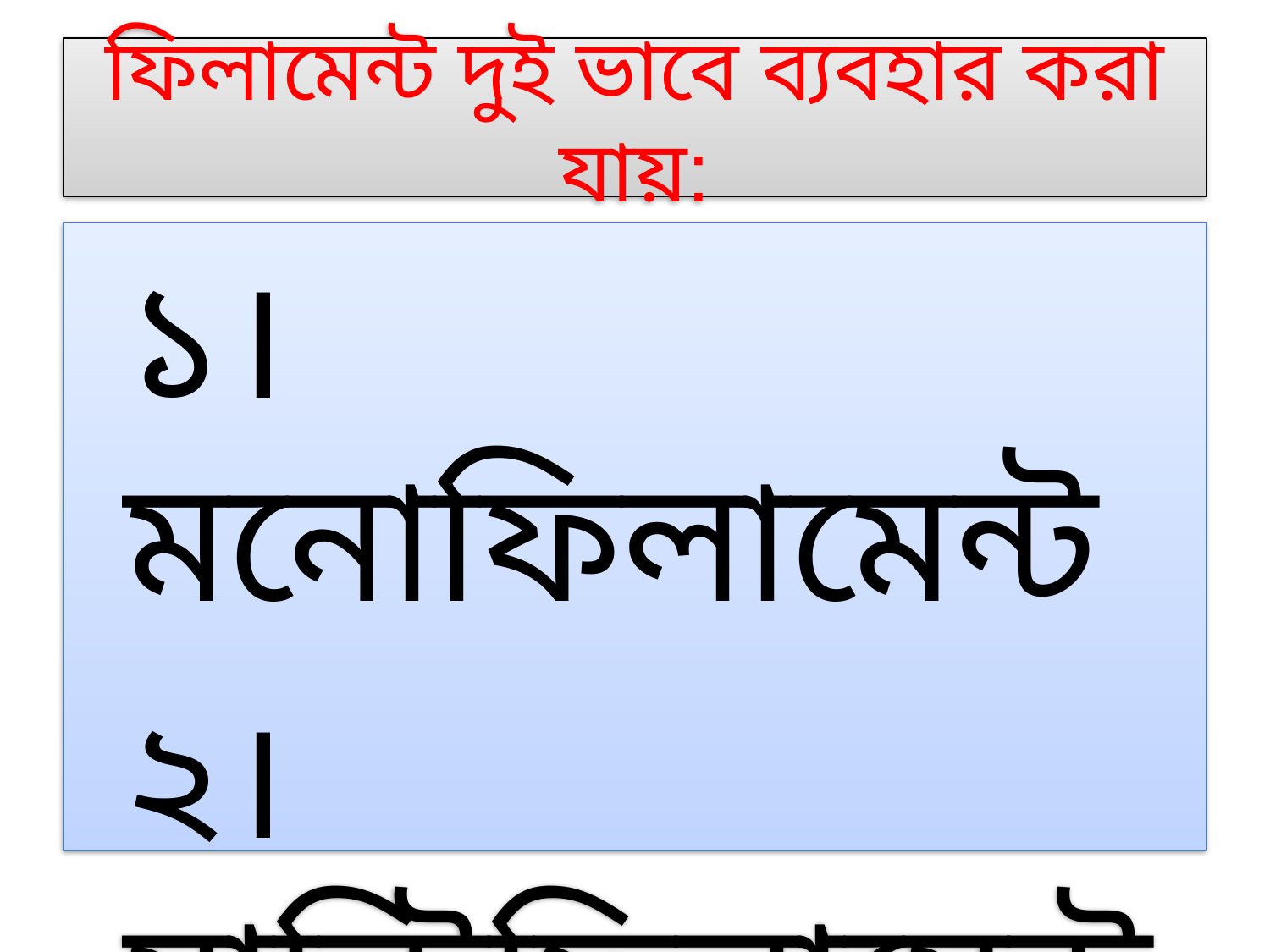

# ফিলামেন্ট দুই ভাবে ব্যবহার করা যায়:
	১। মনোফিলামেন্ট
	২। মাল্টিফিলামেন্ট